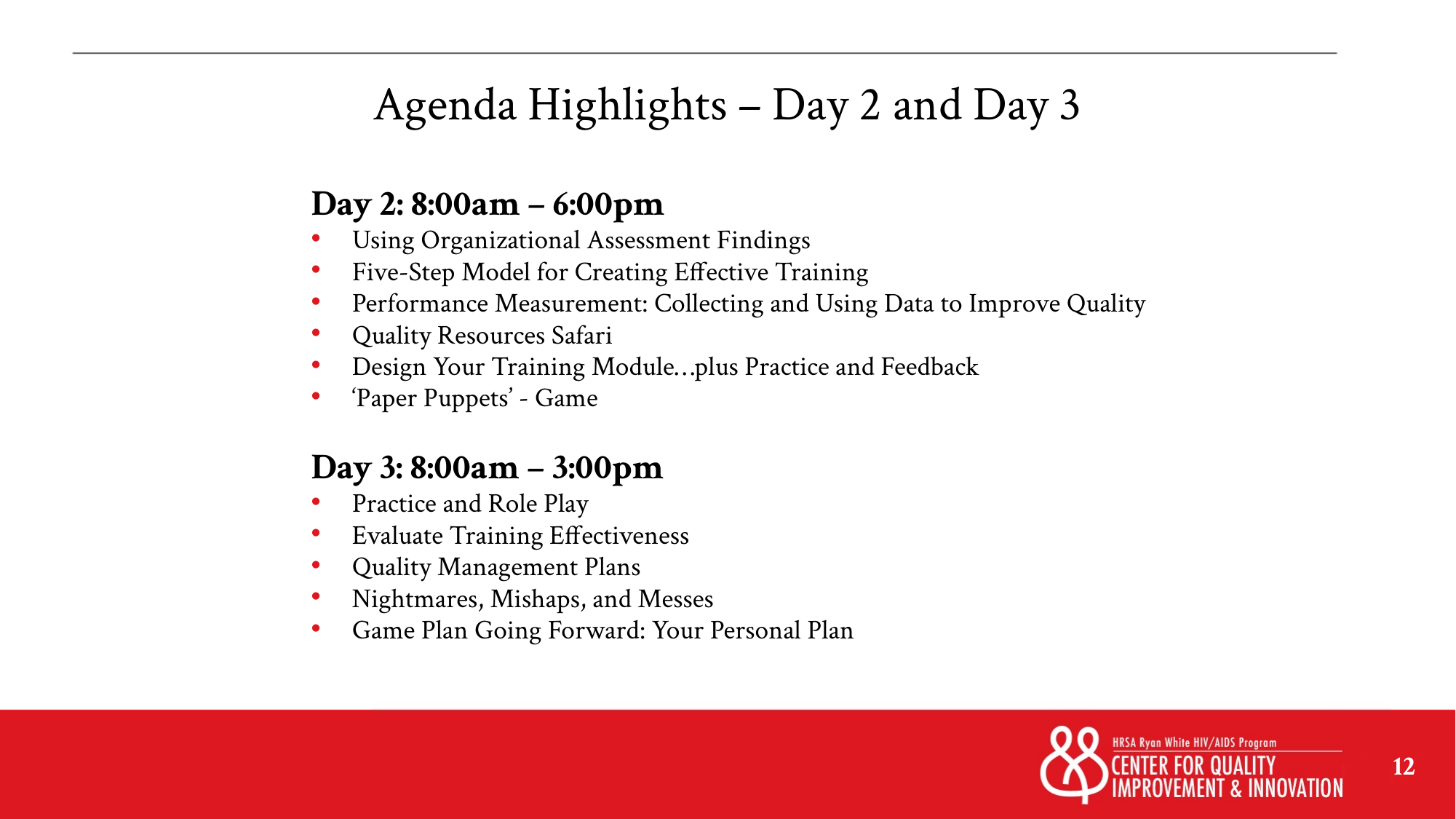

Agenda Highlights – Day 2 and Day 3
Day 2: 8:00am – 6:00pm
Using Organizational Assessment Findings
Five-Step Model for Creating Effective Training
Performance Measurement: Collecting and Using Data to Improve Quality
Quality Resources Safari
Design Your Training Module…plus Practice and Feedback
‘Paper Puppets’ - Game

Day 3: 8:00am – 3:00pm
Practice and Role Play
Evaluate Training Effectiveness
Quality Management Plans
Nightmares, Mishaps, and Messes
Game Plan Going Forward: Your Personal Plan